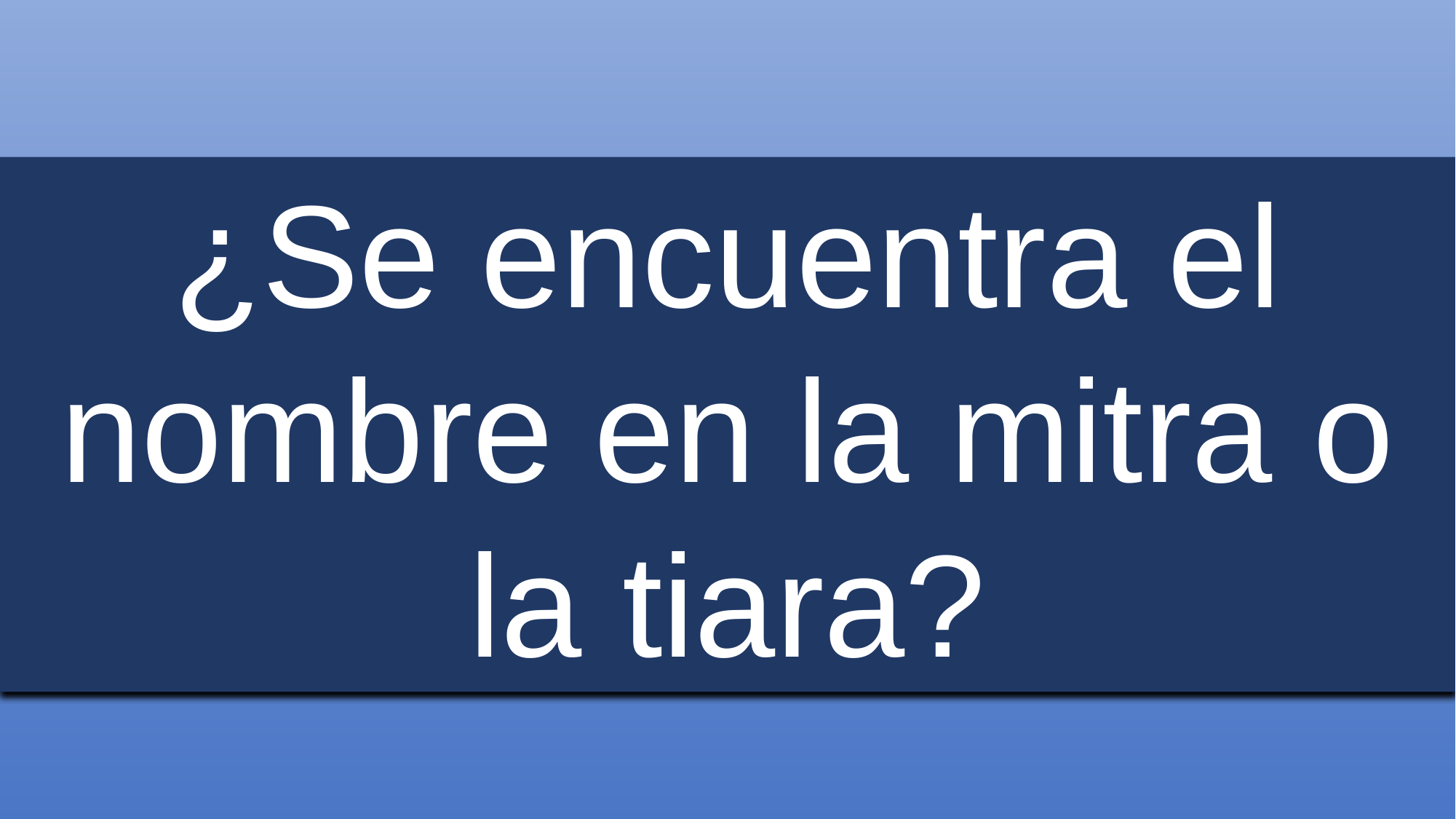

¿Se encuentra el nombre en la mitra o la tiara?